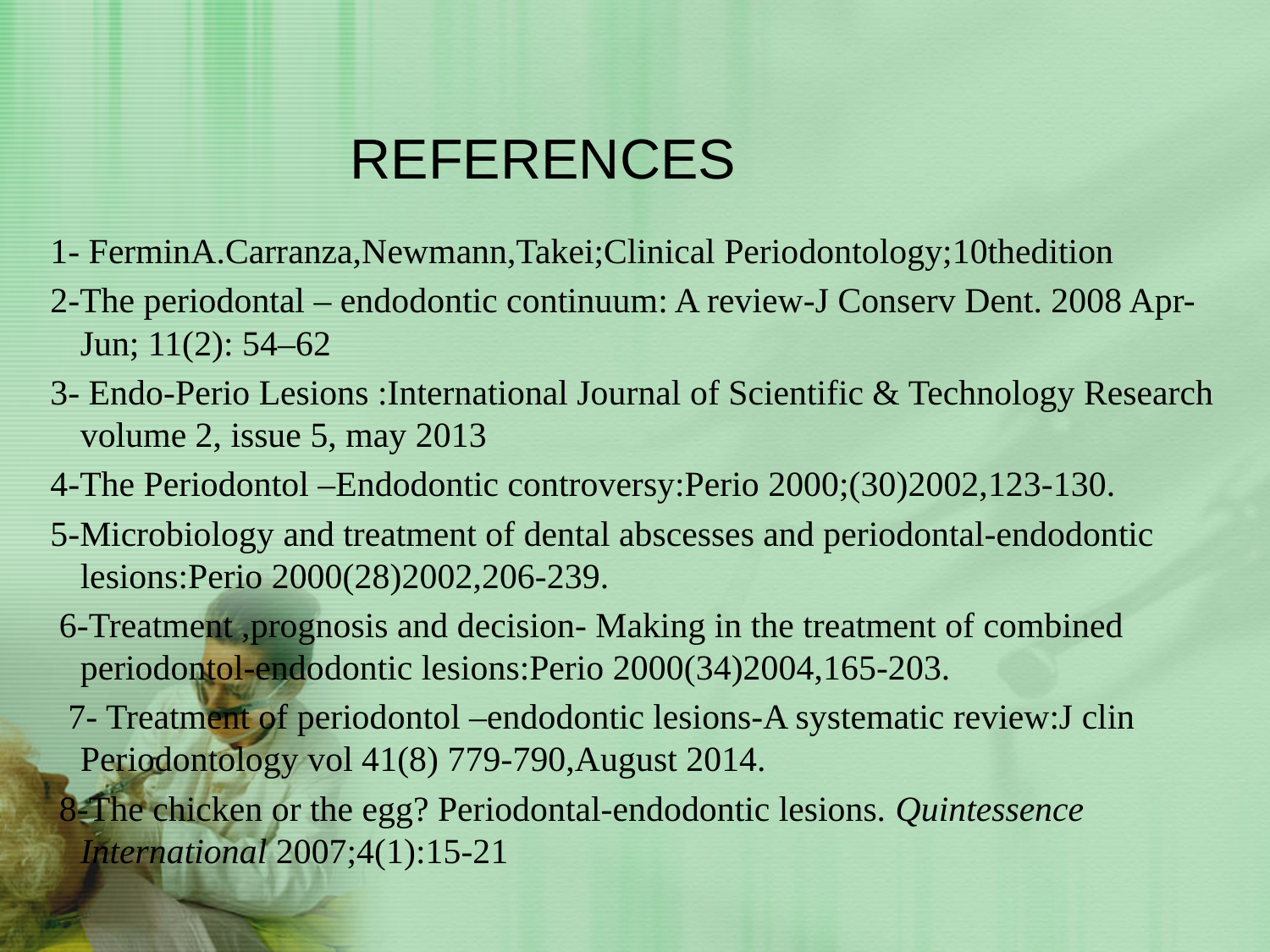

# REFERENCES
  1- FerminA.Carranza,Newmann,Takei;Clinical Periodontology;10thedition
  2-The periodontal – endodontic continuum: A review-J Conserv Dent. 2008 Apr-Jun; 11(2): 54–62
  3- Endo-Perio Lesions :International Journal of Scientific & Technology Research volume 2, issue 5, may 2013
  4-The Periodontol –Endodontic controversy:Perio 2000;(30)2002,123-130.
  5-Microbiology and treatment of dental abscesses and periodontal-endodontic lesions:Perio 2000(28)2002,206-239.
   6-Treatment ,prognosis and decision- Making in the treatment of combined periodontol-endodontic lesions:Perio 2000(34)2004,165-203.
    7- Treatment of periodontol –endodontic lesions-A systematic review:J clin Periodontology vol 41(8) 779-790,August 2014.
   8-The chicken or the egg? Periodontal-endodontic lesions. Quintessence International 2007;4(1):15-21